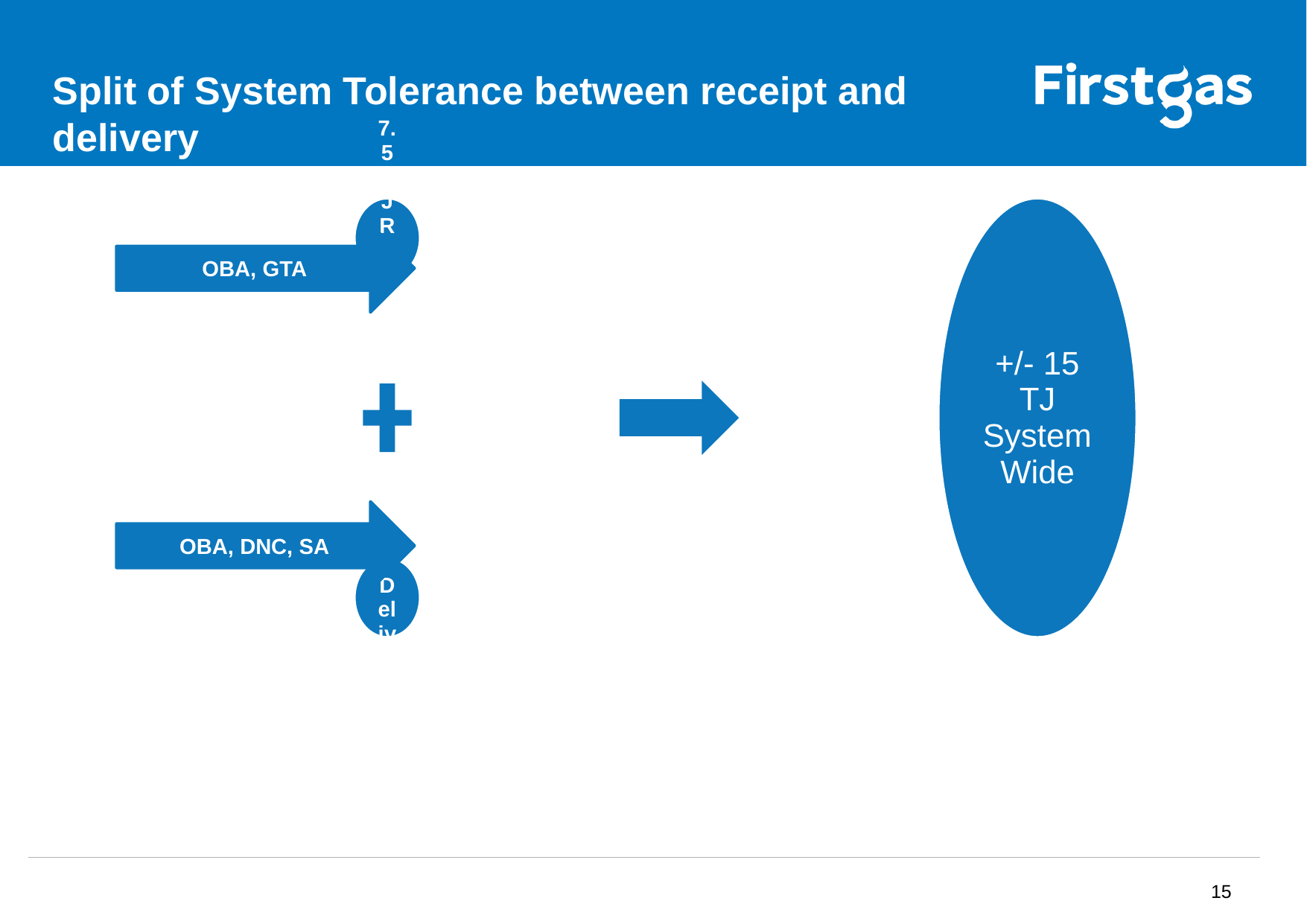

# Split of System Tolerance between receipt and delivery
7.5 TJ Deliveries
+/- 15 TJ System Wide
OBA, GTA
OBA, DNC, SA